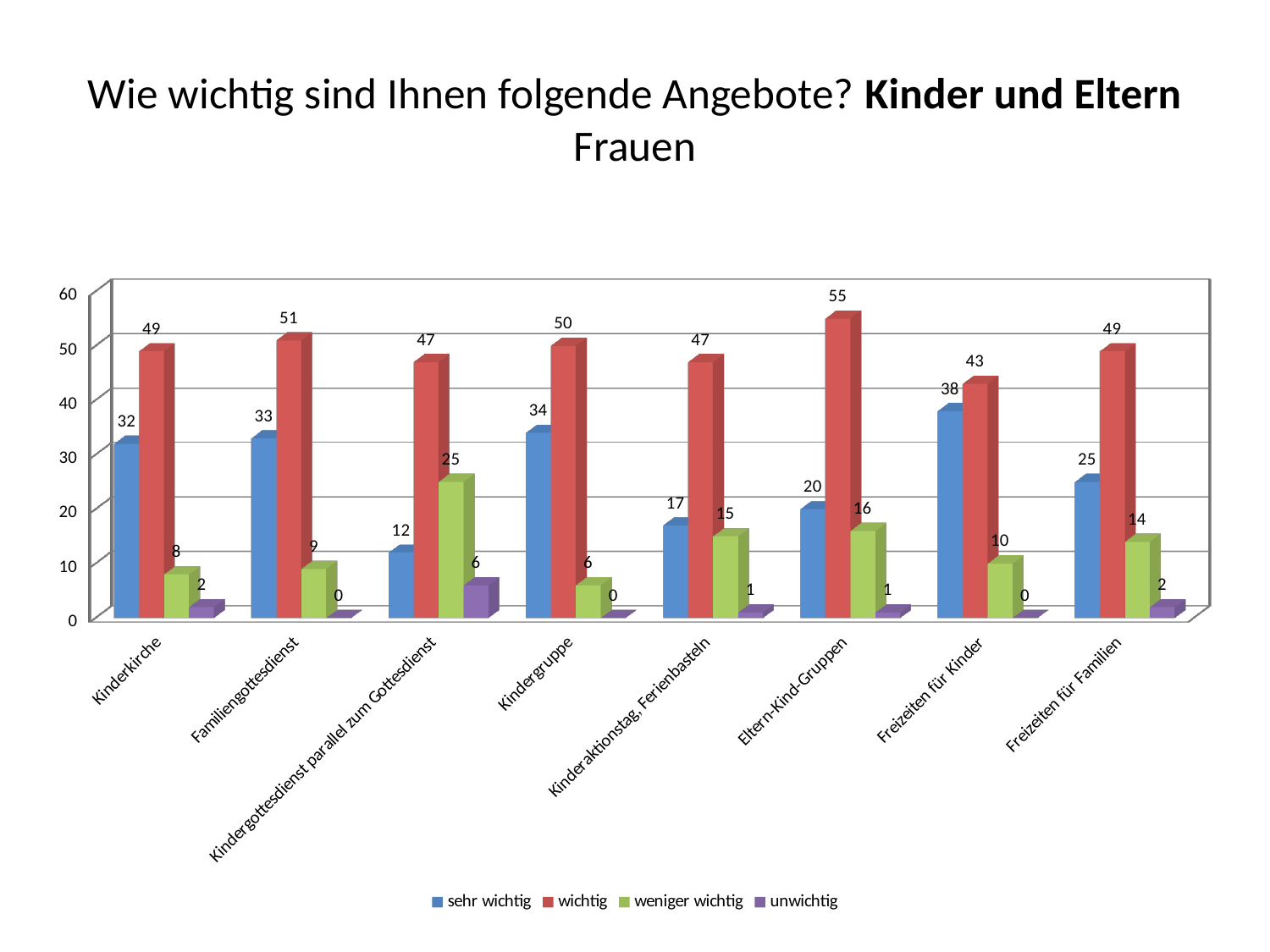

# Wie wichtig sind Ihnen folgende Angebote? Kinder und Eltern Frauen

[unsupported chart]